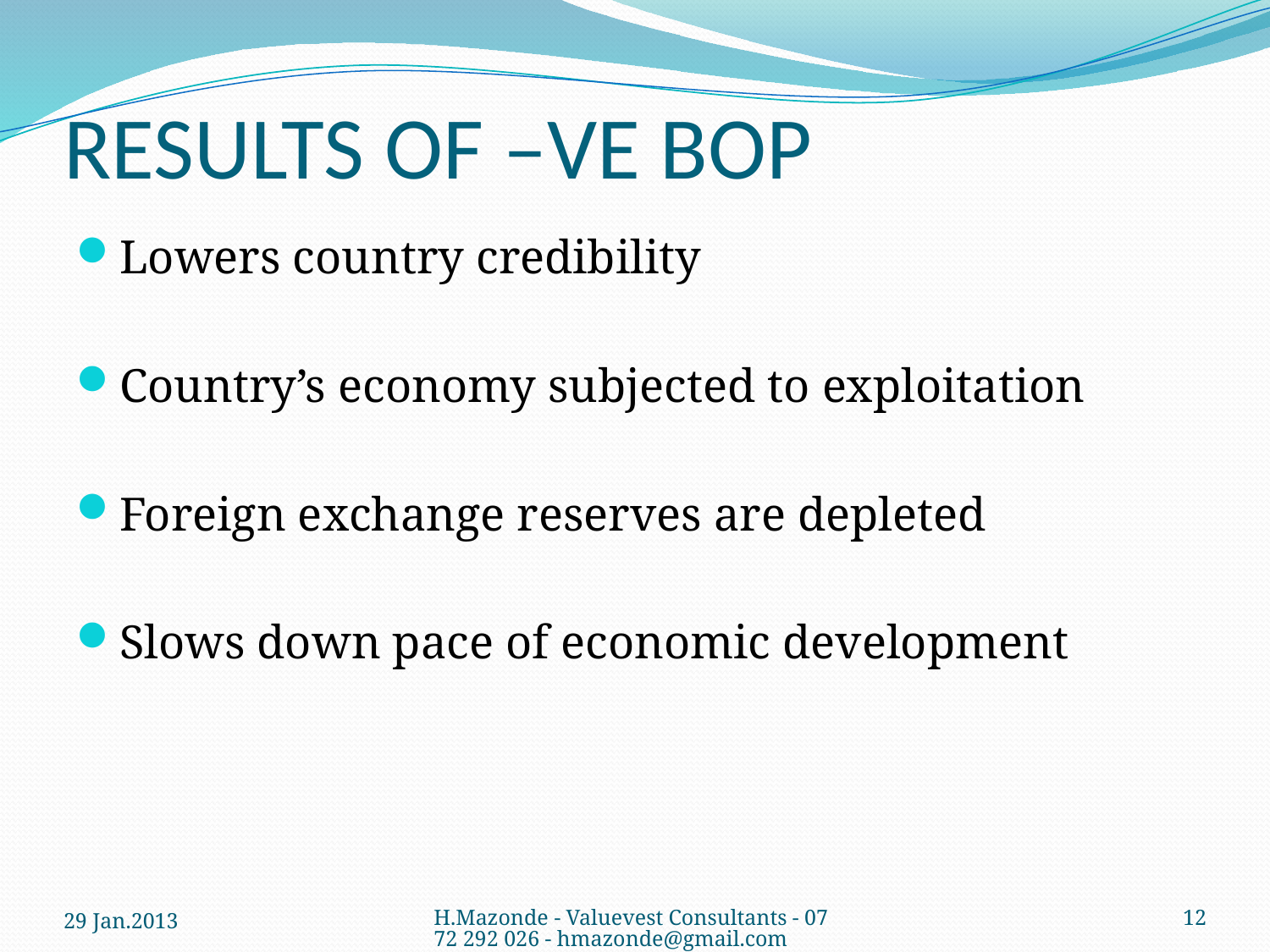

# RESULTS OF –VE BOP
Lowers country credibility

Country’s economy subjected to exploitation

Foreign exchange reserves are depleted

Slows down pace of economic development
29 Jan.2013
H.Mazonde - Valuevest Consultants - 0772 292 026 - hmazonde@gmail.com
12